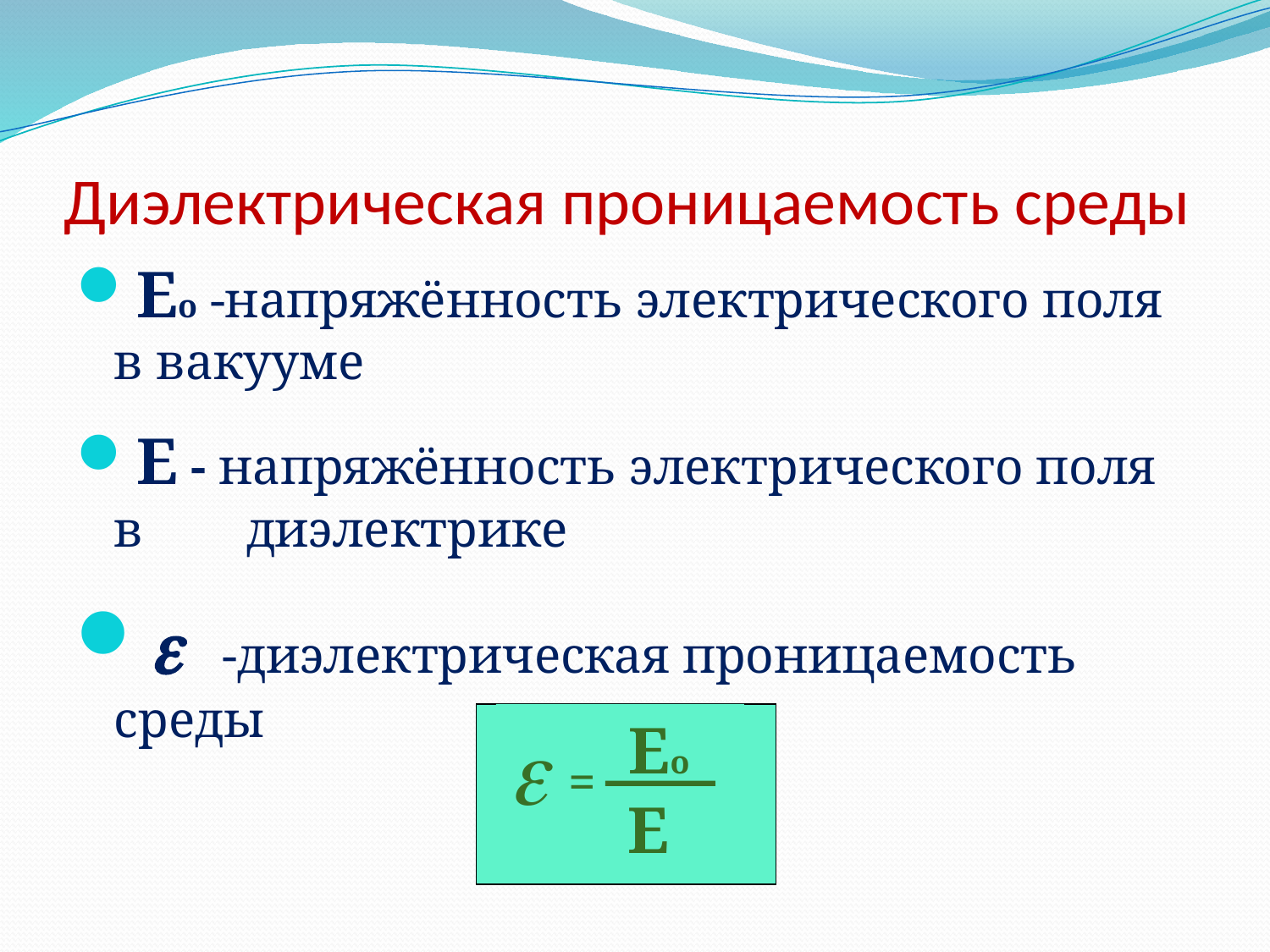

# Диэлектрическая проницаемость среды
Ео -напряжённость электрического поля в вакууме
Е - напряжённость электрического поля в        диэлектрике
ε -диэлектрическая проницаемость среды

ε
Ео
=

Е